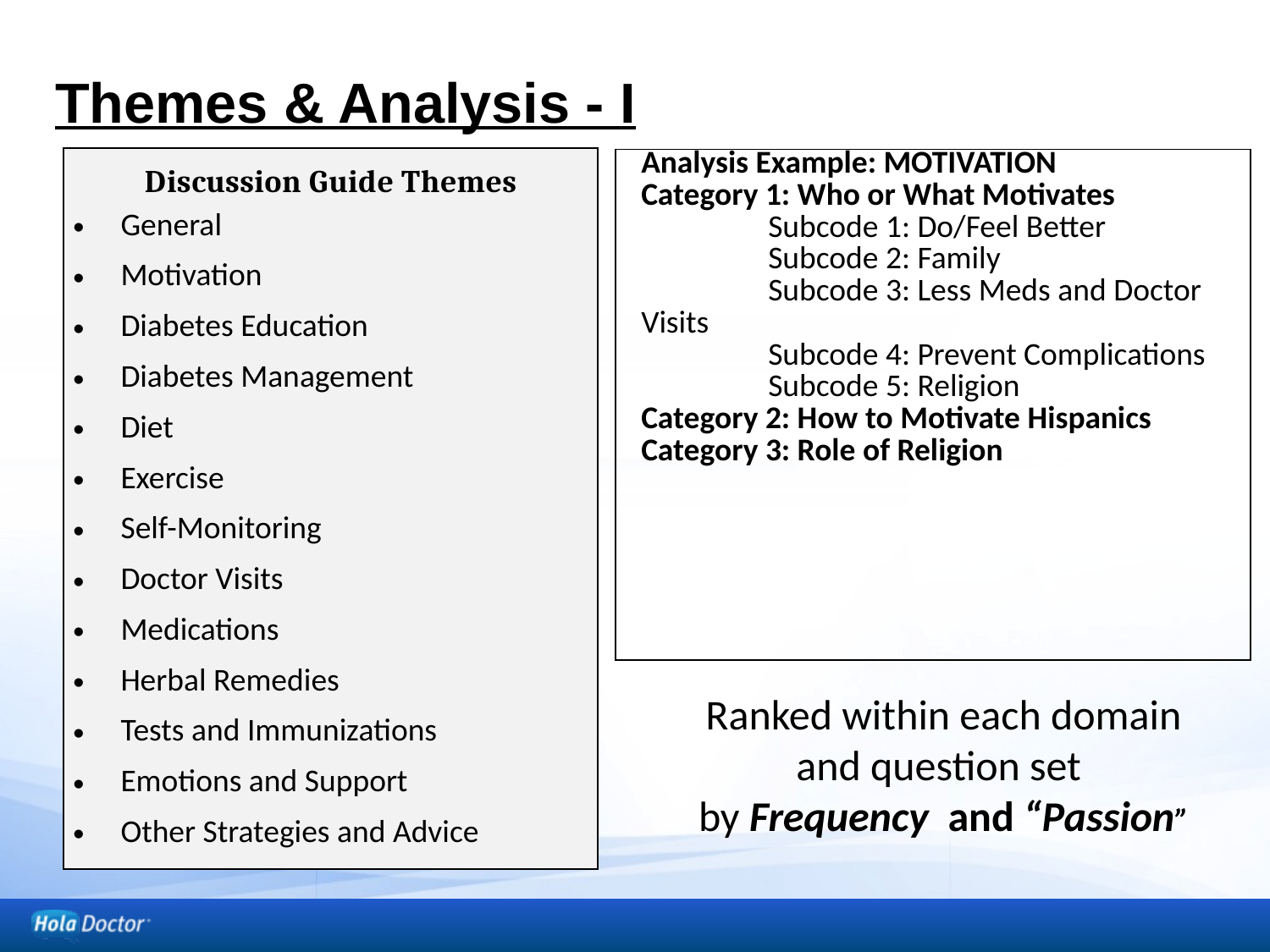

# Themes & Analysis - I
| Discussion Guide Themes |
| --- |
| General |
| Motivation |
| Diabetes Education |
| Diabetes Management |
| Diet |
| Exercise |
| Self-Monitoring |
| Doctor Visits |
| Medications |
| Herbal Remedies |
| Tests and Immunizations |
| Emotions and Support |
| Other Strategies and Advice |
| Analysis Example: MOTIVATION Category 1: Who or What Motivates Subcode 1: Do/Feel Better Subcode 2: Family Subcode 3: Less Meds and Doctor Visits Subcode 4: Prevent Complications Subcode 5: Religion Category 2: How to Motivate Hispanics Category 3: Role of Religion |
| --- |
Ranked within each domain and question set
by Frequency  and “Passion”